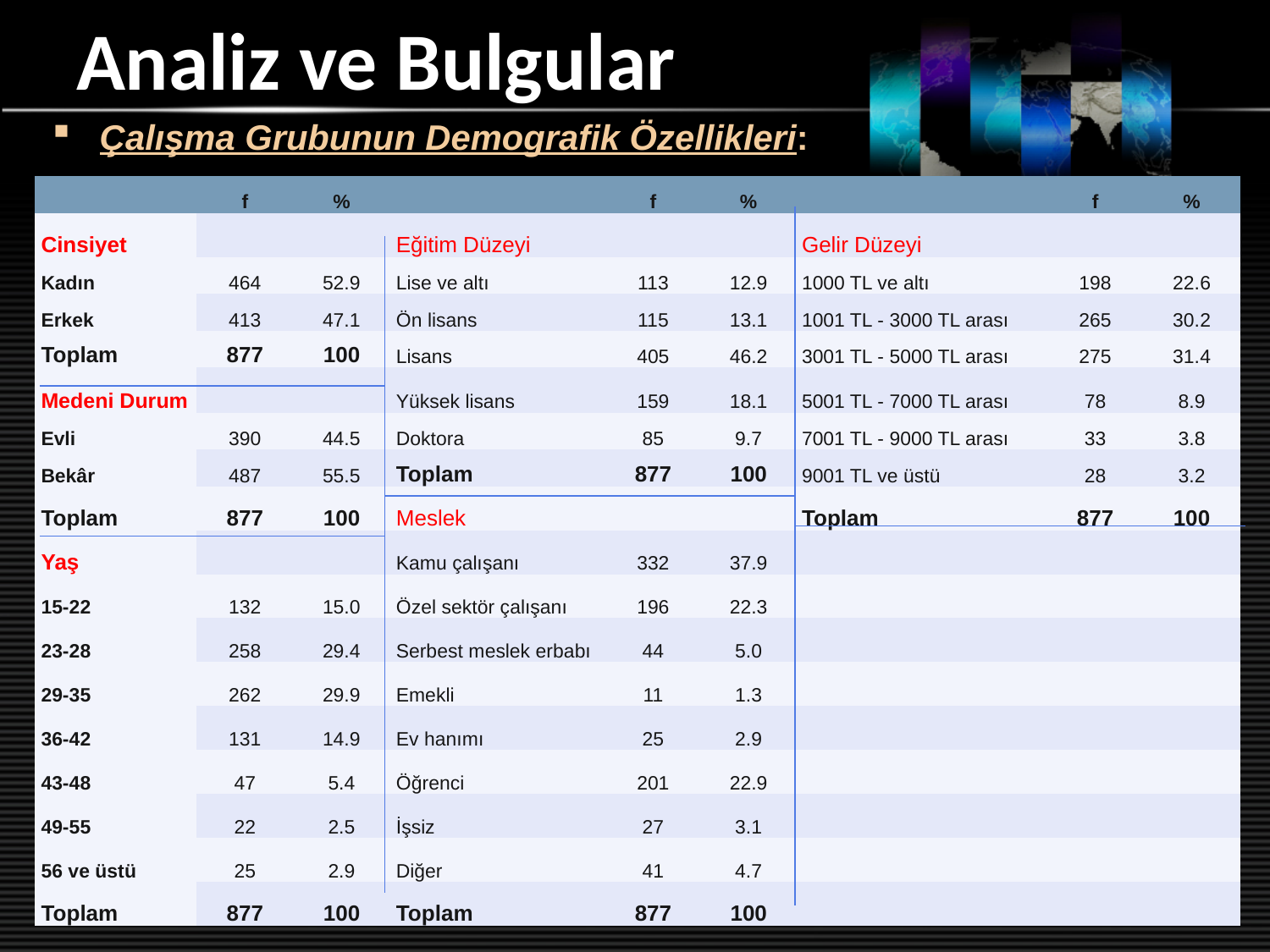

# Analiz ve Bulgular
Çalışma Grubunun Demografik Özellikleri:

|  | f | % |  | f | % |  | f | % |
| --- | --- | --- | --- | --- | --- | --- | --- | --- |
| Cinsiyet |  |  | Eğitim Düzeyi |  |  | Gelir Düzeyi |  |  |
| Kadın | 464 | 52.9 | Lise ve altı | 113 | 12.9 | 1000 TL ve altı | 198 | 22.6 |
| Erkek | 413 | 47.1 | Ön lisans | 115 | 13.1 | 1001 TL - 3000 TL arası | 265 | 30.2 |
| Toplam | 877 | 100 | Lisans | 405 | 46.2 | 3001 TL - 5000 TL arası | 275 | 31.4 |
| Medeni Durum |  |  | Yüksek lisans | 159 | 18.1 | 5001 TL - 7000 TL arası | 78 | 8.9 |
| Evli | 390 | 44.5 | Doktora | 85 | 9.7 | 7001 TL - 9000 TL arası | 33 | 3.8 |
| Bekâr | 487 | 55.5 | Toplam | 877 | 100 | 9001 TL ve üstü | 28 | 3.2 |
| Toplam | 877 | 100 | Meslek |  |  | Toplam | 877 | 100 |
| Yaş |  |  | Kamu çalışanı | 332 | 37.9 |  |  |  |
| 15-22 | 132 | 15.0 | Özel sektör çalışanı | 196 | 22.3 |  |  |  |
| 23-28 | 258 | 29.4 | Serbest meslek erbabı | 44 | 5.0 |  |  |  |
| 29-35 | 262 | 29.9 | Emekli | 11 | 1.3 |  |  |  |
| 36-42 | 131 | 14.9 | Ev hanımı | 25 | 2.9 |  |  |  |
| 43-48 | 47 | 5.4 | Öğrenci | 201 | 22.9 |  |  |  |
| 49-55 | 22 | 2.5 | İşsiz | 27 | 3.1 |  |  |  |
| 56 ve üstü | 25 | 2.9 | Diğer | 41 | 4.7 |  |  |  |
| Toplam | 877 | 100 | Toplam | 877 | 100 |  |  |  |
www.themegallery.com